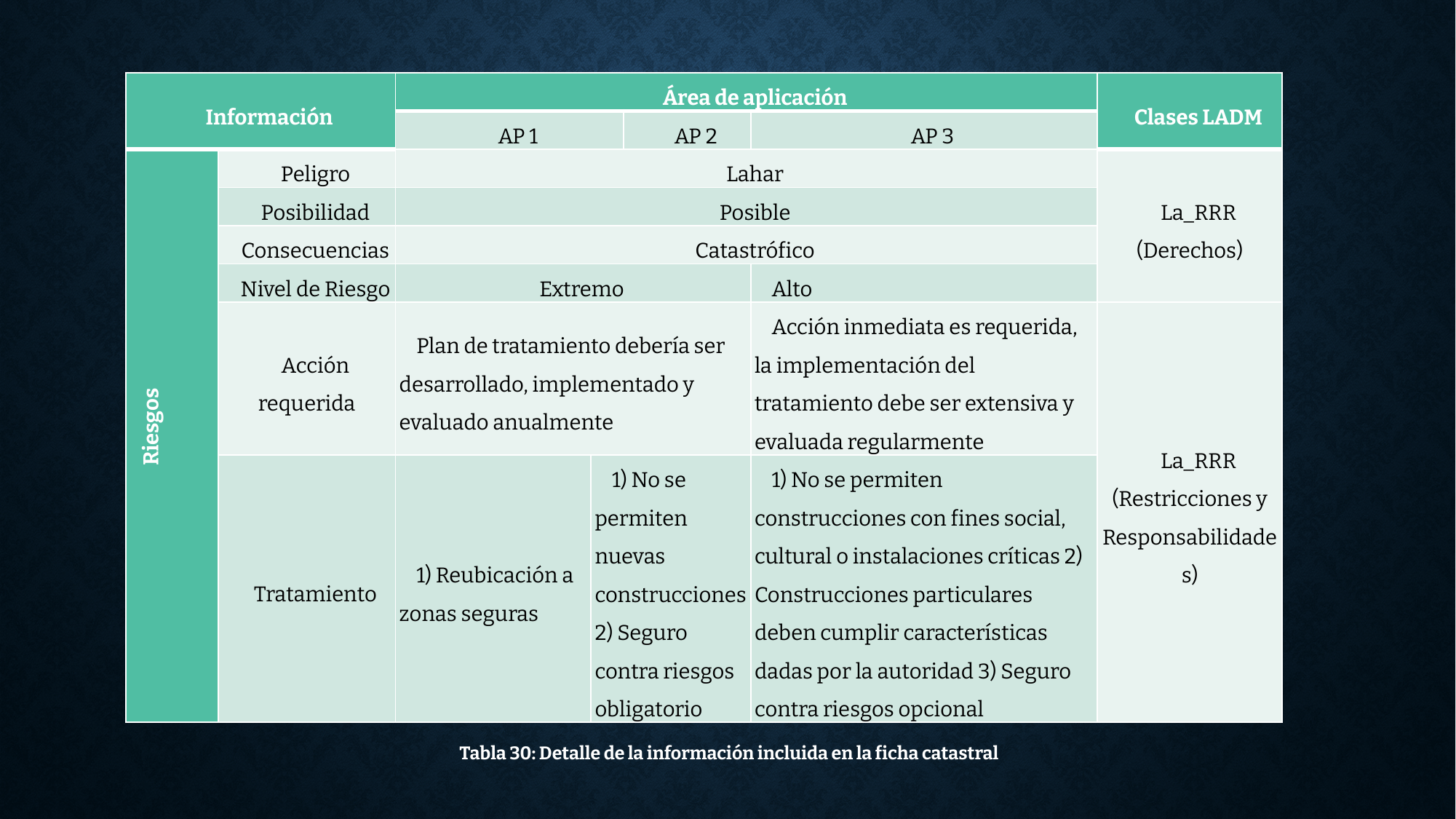

| Información |  | Área de aplicación |  |  |  | Clases LADM |
| --- | --- | --- | --- | --- | --- | --- |
|  |  | AP 1 |  | AP 2 | AP 3 |  |
| Riesgos | Peligro | Lahar |  |  |  | La\_RRR (Derechos) |
|  | Posibilidad | Posible |  |  |  |  |
|  | Consecuencias | Catastrófico |  |  |  |  |
|  | Nivel de Riesgo | Extremo |  |  | Alto |  |
|  | Acción requerida | Plan de tratamiento debería ser desarrollado, implementado y evaluado anualmente |  |  | Acción inmediata es requerida, la implementación del tratamiento debe ser extensiva y evaluada regularmente | La\_RRR (Restricciones y Responsabilidades) |
|  | Tratamiento | 1) Reubicación a zonas seguras | 1) No se permiten nuevas construcciones 2) Seguro contra riesgos obligatorio |  | 1) No se permiten construcciones con fines social, cultural o instalaciones críticas 2) Construcciones particulares deben cumplir características dadas por la autoridad 3) Seguro contra riesgos opcional |  |
Tabla 30: Detalle de la información incluida en la ficha catastral